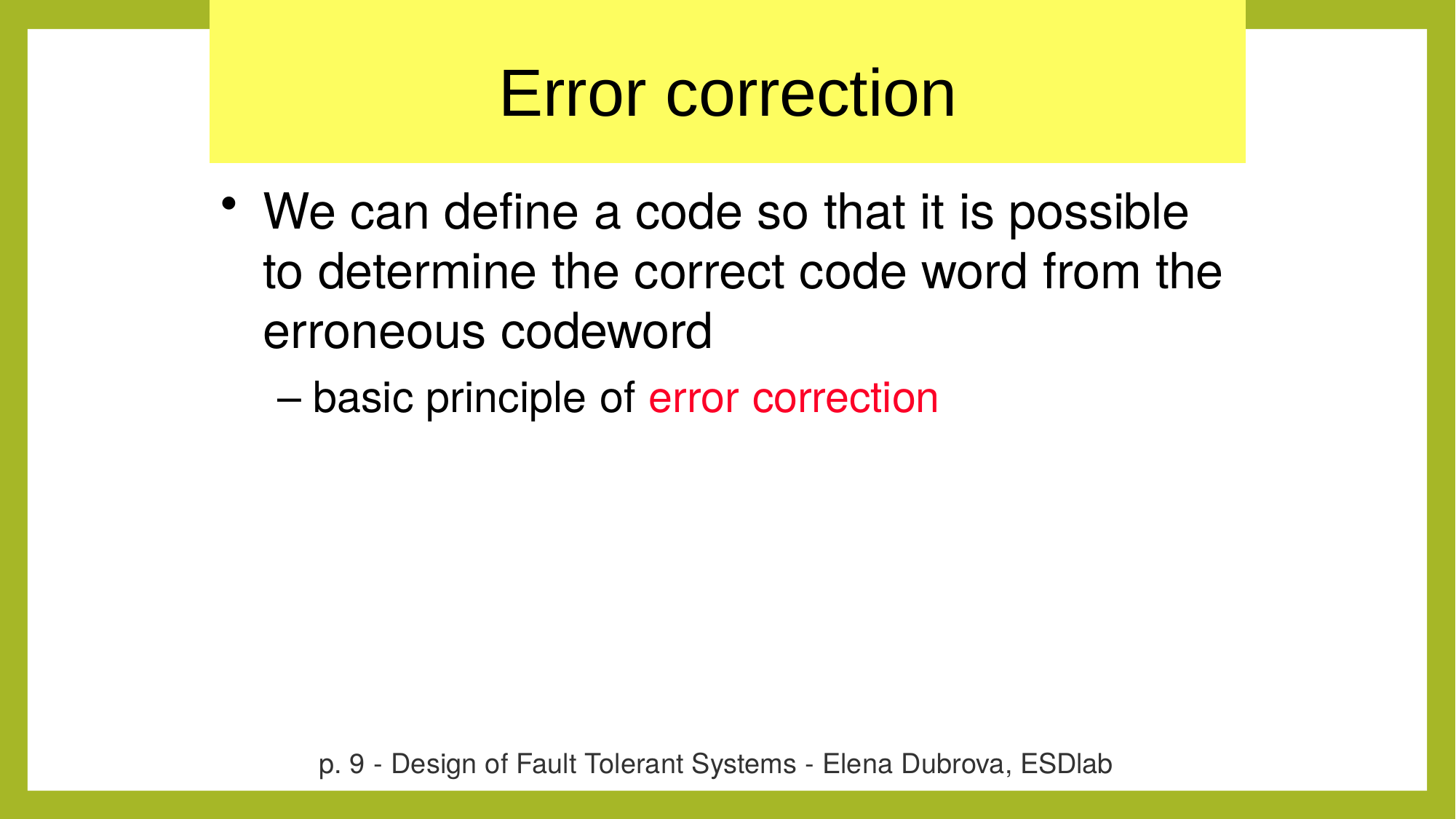

# Error correction
We can define a code so that it is possible to determine the correct code word from the erroneous codeword
– basic principle of error correction
p. 9 - Design of Fault Tolerant Systems - Elena Dubrova, ESDlab